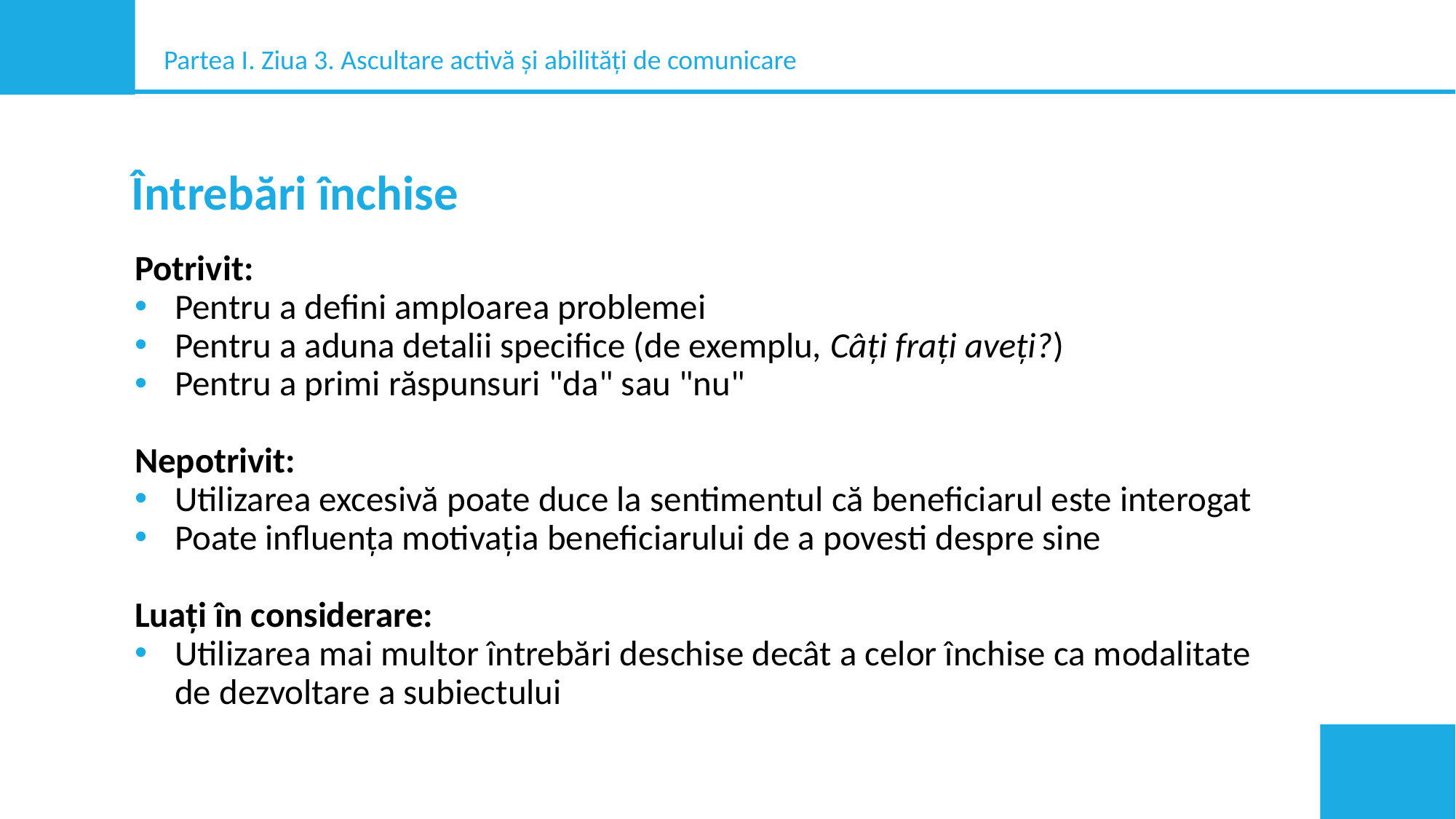

Partea I. Ziua 3. Ascultare activă și abilități de comunicare

Întrebări închise
Potrivit:
Pentru a defini amploarea problemei
Pentru a aduna detalii specifice (de exemplu, Câți frați aveți?)
Pentru a primi răspunsuri "da" sau "nu"

Nepotrivit:
Utilizarea excesivă poate duce la sentimentul că beneficiarul este interogat
Poate influența motivația beneficiarului de a povesti despre sine

Luați în considerare:
Utilizarea mai multor întrebări deschise decât a celor închise ca modalitate de dezvoltare a subiectului